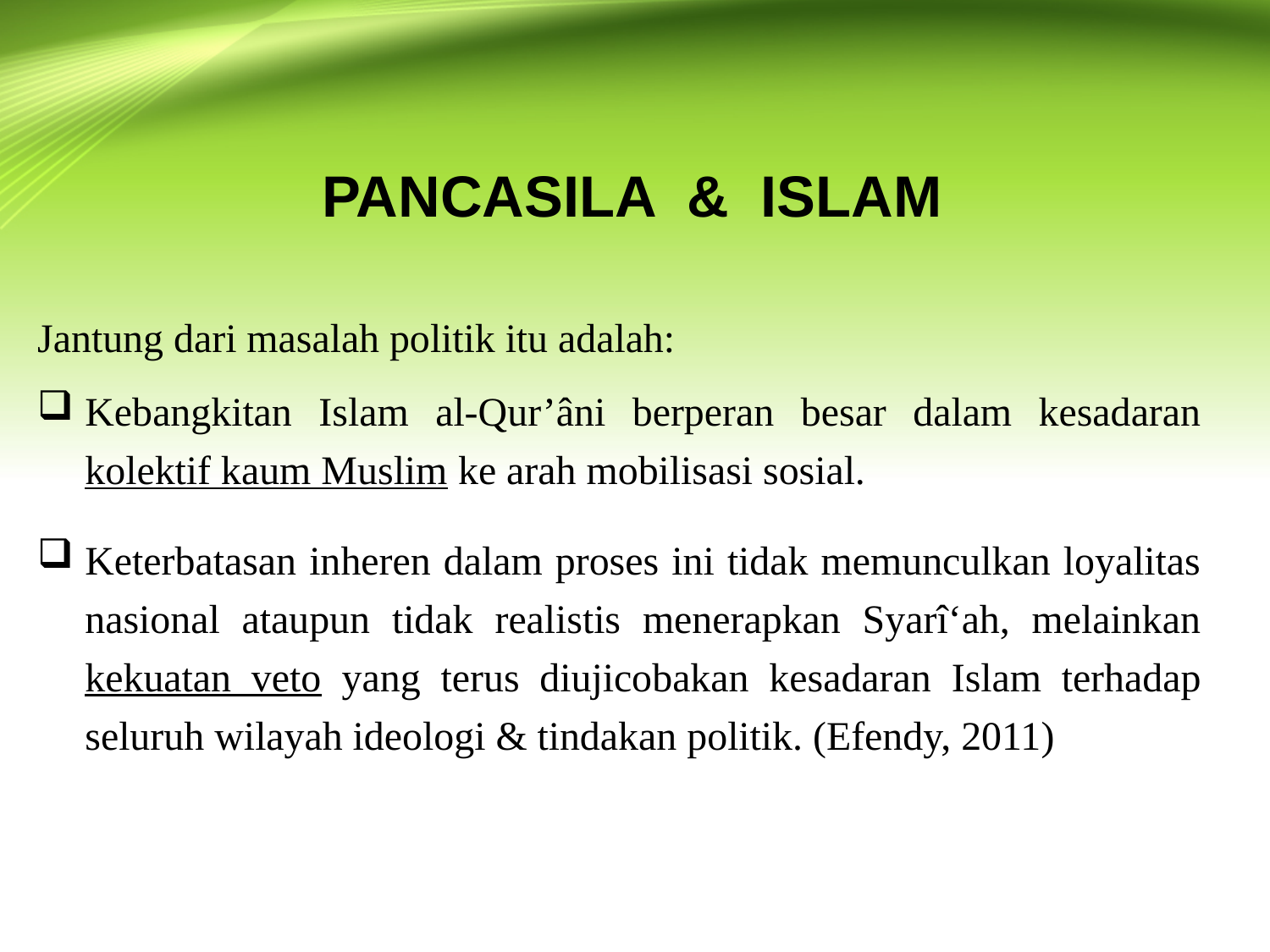

PANCASILA  &  ISLAM
Jantung dari masalah politik itu adalah:

Kebangkitan Islam al-Qur’âni berperan besar dalam kesadaran kolektif kaum Muslim ke arah mobilisasi sosial.
Keterbatasan inheren dalam proses ini tidak memunculkan loyalitas nasional ataupun tidak realistis menerapkan Syarî‘ah, melainkan kekuatan veto yang terus diujicobakan kesadaran Islam terhadap seluruh wilayah ideologi & tindakan politik. (Efendy, 2011)